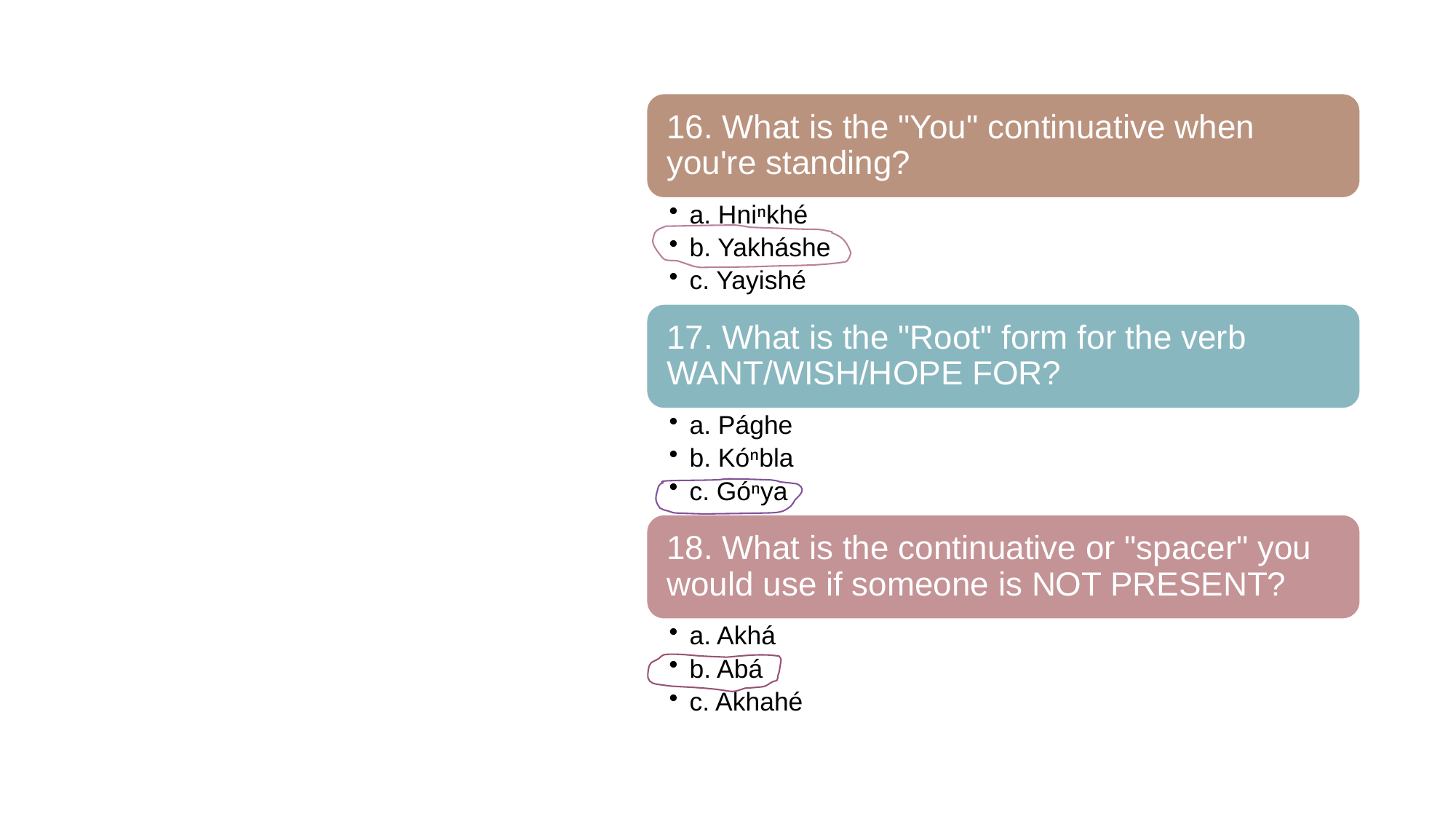

16. What is the "You" continuative when you're standing?
a. Hniⁿkhé
b. Yakháshe
c. Yayishé
17. What is the "Root" form for the verb WANT/WISH/HOPE FOR?
a. Pághe
b. Kóⁿbla
c. Góⁿya
18. What is the continuative or "spacer" you would use if someone is NOT PRESENT?
a. Akhá
b. Abá
c. Akhahé